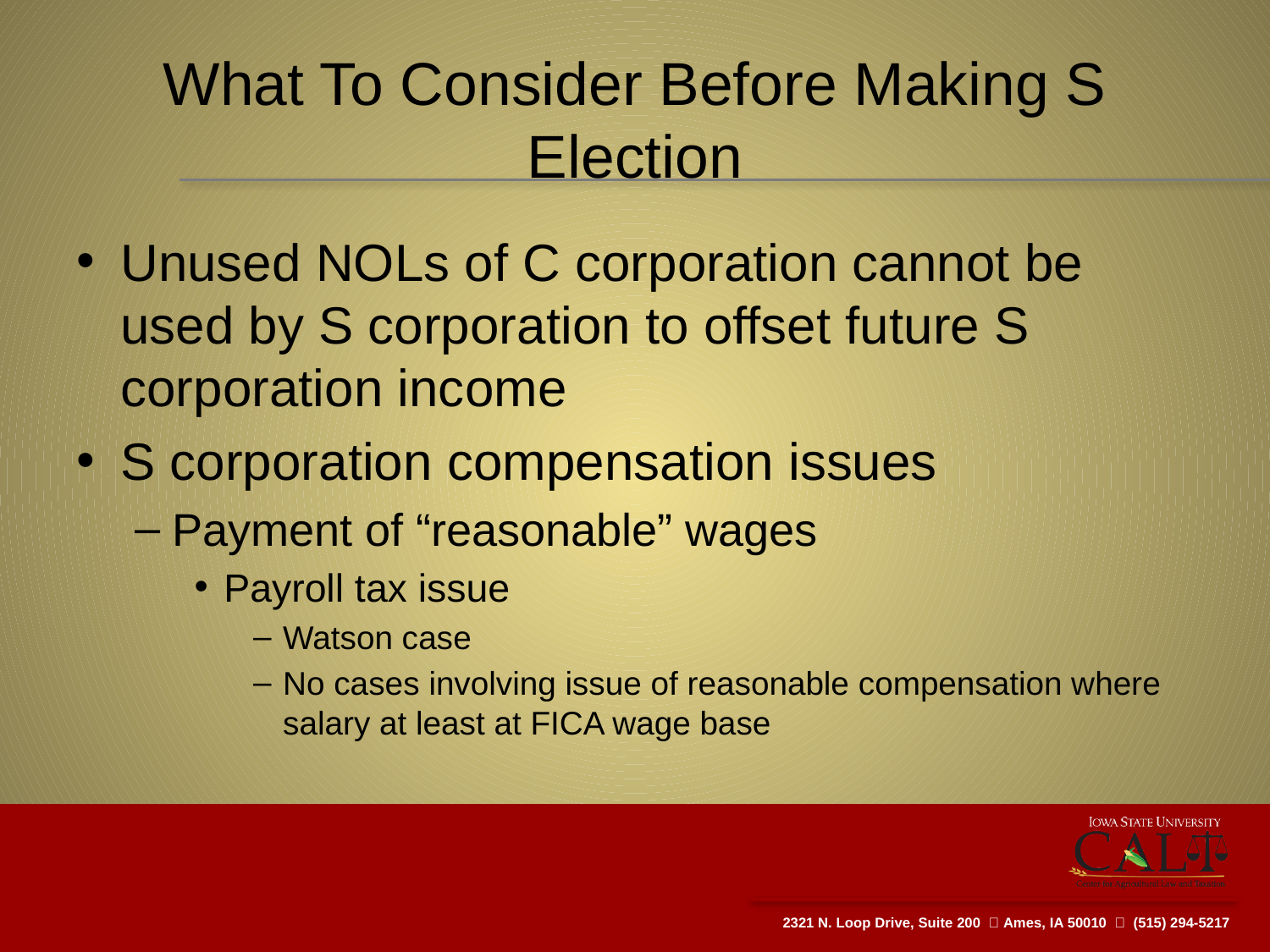

# What To Consider Before Making S Election
Unused NOLs of C corporation cannot be used by S corporation to offset future S corporation income
S corporation compensation issues
Payment of “reasonable” wages
Payroll tax issue
Watson case
No cases involving issue of reasonable compensation where salary at least at FICA wage base